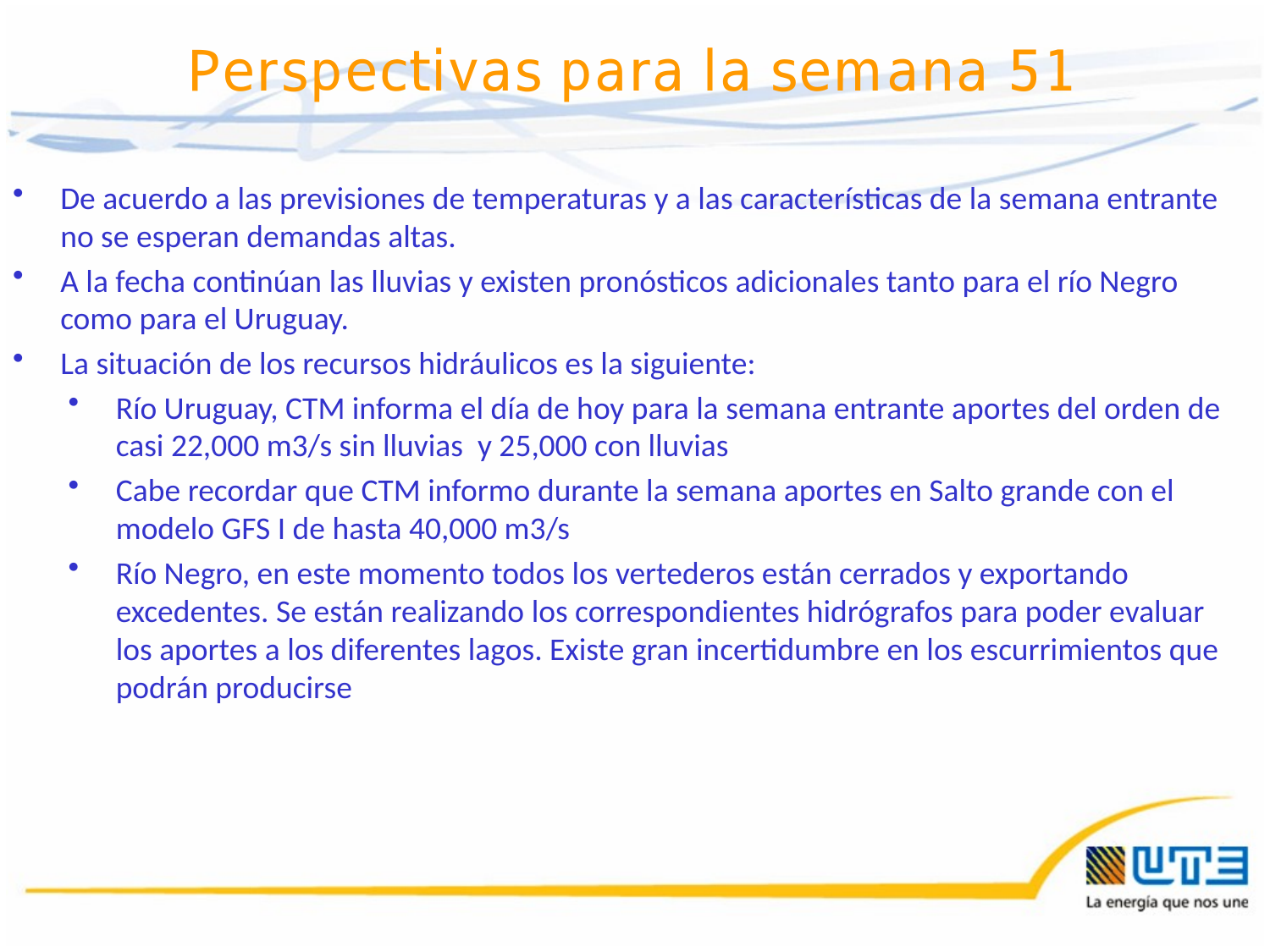

# Perspectivas para la semana 51

De acuerdo a las previsiones de temperaturas y a las características de la semana entrante no se esperan demandas altas.
A la fecha continúan las lluvias y existen pronósticos adicionales tanto para el río Negro como para el Uruguay.
La situación de los recursos hidráulicos es la siguiente:
Río Uruguay, CTM informa el día de hoy para la semana entrante aportes del orden de casi 22,000 m3/s sin lluvias  y 25,000 con lluvias
Cabe recordar que CTM informo durante la semana aportes en Salto grande con el modelo GFS I de hasta 40,000 m3/s
Río Negro, en este momento todos los vertederos están cerrados y exportando excedentes. Se están realizando los correspondientes hidrógrafos para poder evaluar los aportes a los diferentes lagos. Existe gran incertidumbre en los escurrimientos que podrán producirse